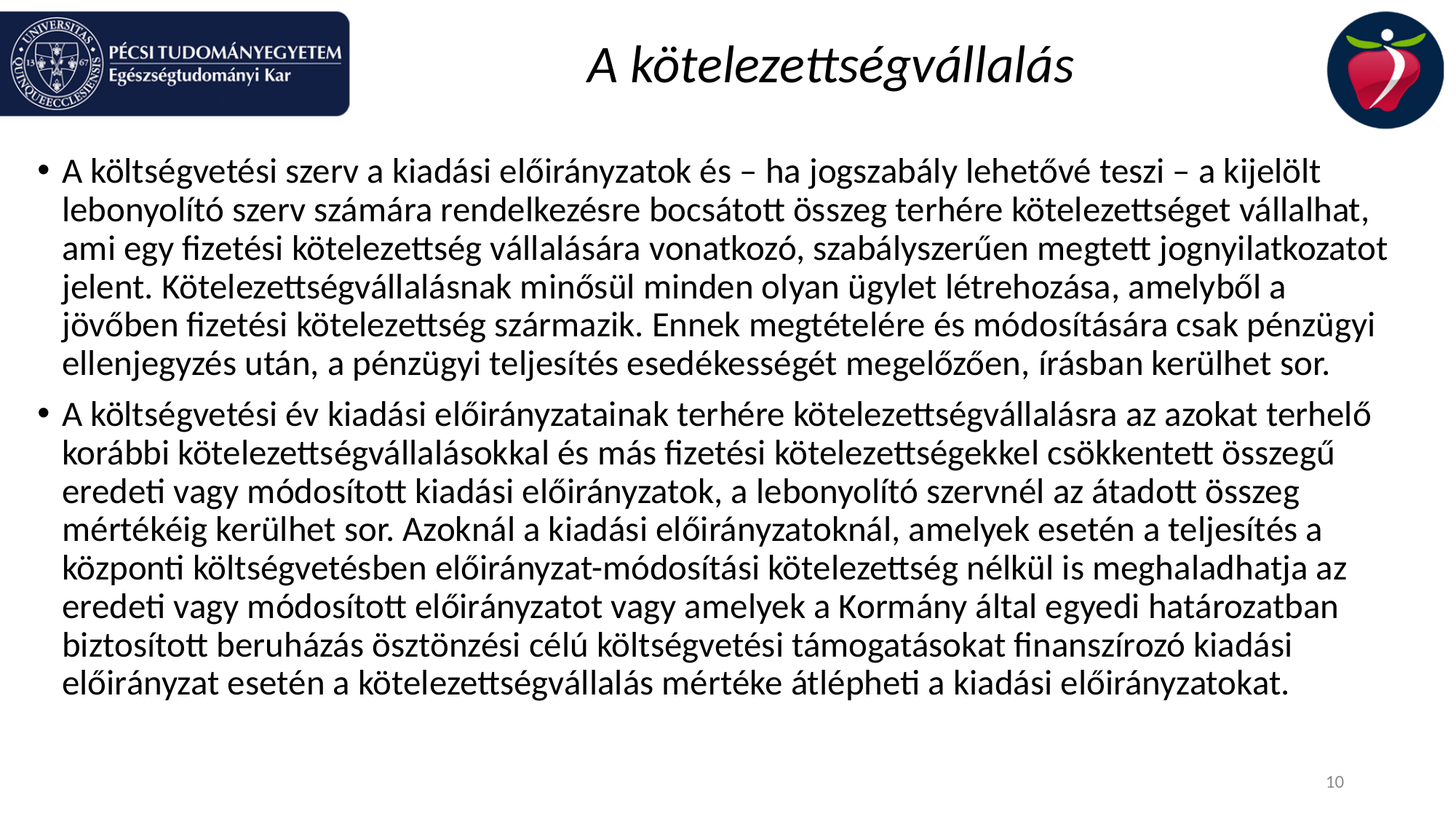

# A kötelezettségvállalás
A költségvetési szerv a kiadási előirányzatok és – ha jogszabály lehetővé teszi – a kijelölt lebonyolító szerv számára rendelkezésre bocsátott összeg terhére kötelezettséget vállalhat, ami egy fizetési kötelezettség vállalására vonatkozó, szabályszerűen megtett jognyilatkozatot jelent. Kötelezettségvállalásnak minősül minden olyan ügylet létrehozása, amelyből a jövőben fizetési kötelezettség származik. Ennek megtételére és módosítására csak pénzügyi ellenjegyzés után, a pénzügyi teljesítés esedékességét megelőzően, írásban kerülhet sor.
A költségvetési év kiadási előirányzatainak terhére kötelezettségvállalásra az azokat terhelő korábbi kötelezettségvállalásokkal és más fizetési kötelezettségekkel csökkentett összegű eredeti vagy módosított kiadási előirányzatok, a lebonyolító szervnél az átadott összeg mértékéig kerülhet sor. Azoknál a kiadási előirányzatoknál, amelyek esetén a teljesítés a központi költségvetésben előirányzat-módosítási kötelezettség nélkül is meghaladhatja az eredeti vagy módosított előirányzatot vagy amelyek a Kormány által egyedi határozatban biztosított beruházás ösztönzési célú költségvetési támogatásokat finanszírozó kiadási előirányzat esetén a kötelezettségvállalás mértéke átlépheti a kiadási előirányzatokat.

10